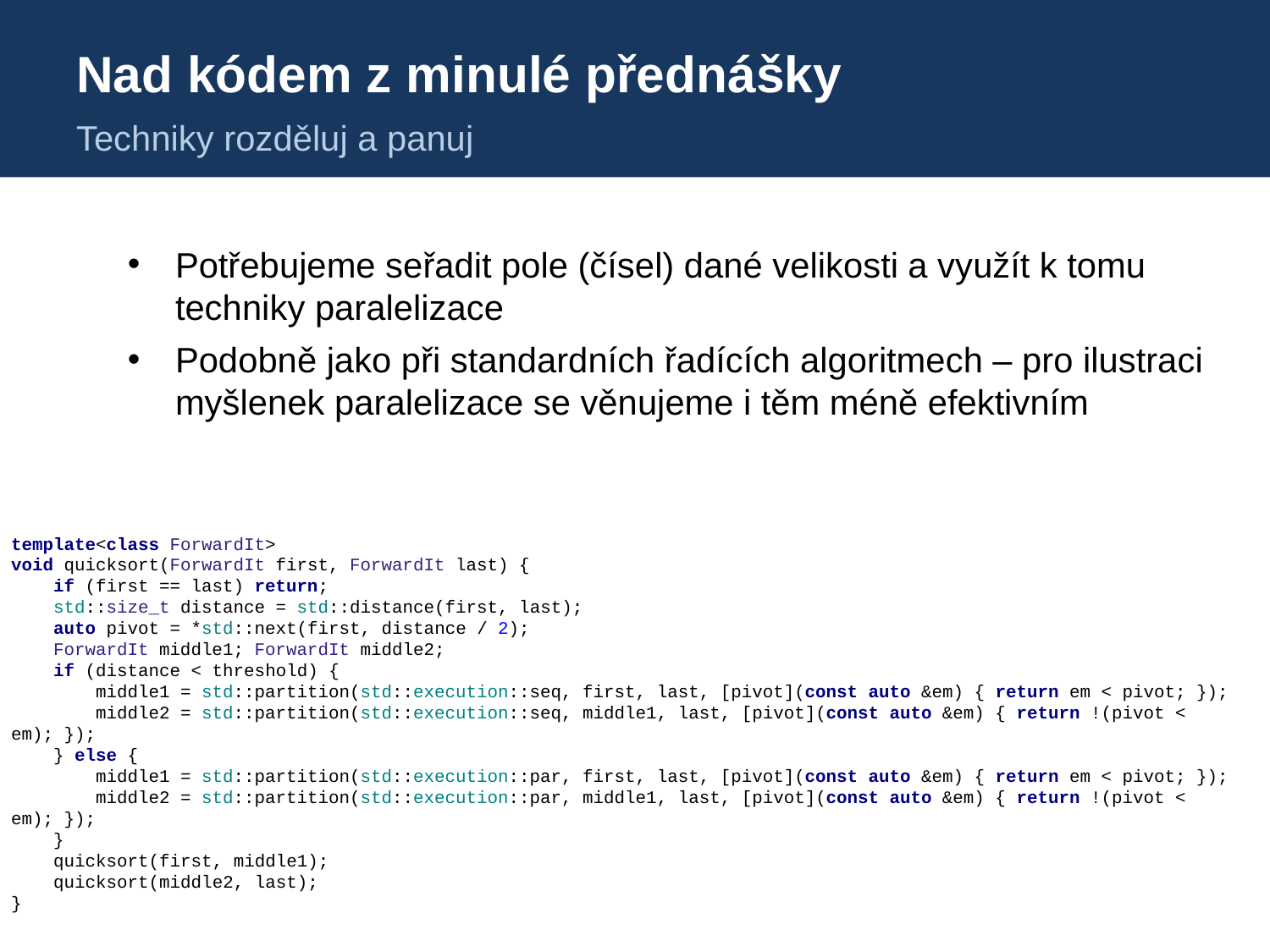

# Nad kódem z minulé přednášky
Techniky rozděluj a panuj
Potřebujeme seřadit pole (čísel) dané velikosti a využít k tomu techniky paralelizace
Podobně jako při standardních řadících algoritmech – pro ilustraci myšlenek paralelizace se věnujeme i těm méně efektivním

template<class ForwardIt>
void quicksort(ForwardIt first, ForwardIt last) {
    if (first == last) return;
    std::size_t distance = std::distance(first, last);
    auto pivot = *std::next(first, distance / 2);
    ForwardIt middle1; ForwardIt middle2;
    if (distance < threshold) {
        middle1 = std::partition(std::execution::seq, first, last, [pivot](const auto &em) { return em < pivot; });
        middle2 = std::partition(std::execution::seq, middle1, last, [pivot](const auto &em) { return !(pivot < em); });
    } else {
        middle1 = std::partition(std::execution::par, first, last, [pivot](const auto &em) { return em < pivot; });
        middle2 = std::partition(std::execution::par, middle1, last, [pivot](const auto &em) { return !(pivot < em); });
    }
    quicksort(first, middle1);
    quicksort(middle2, last);
}